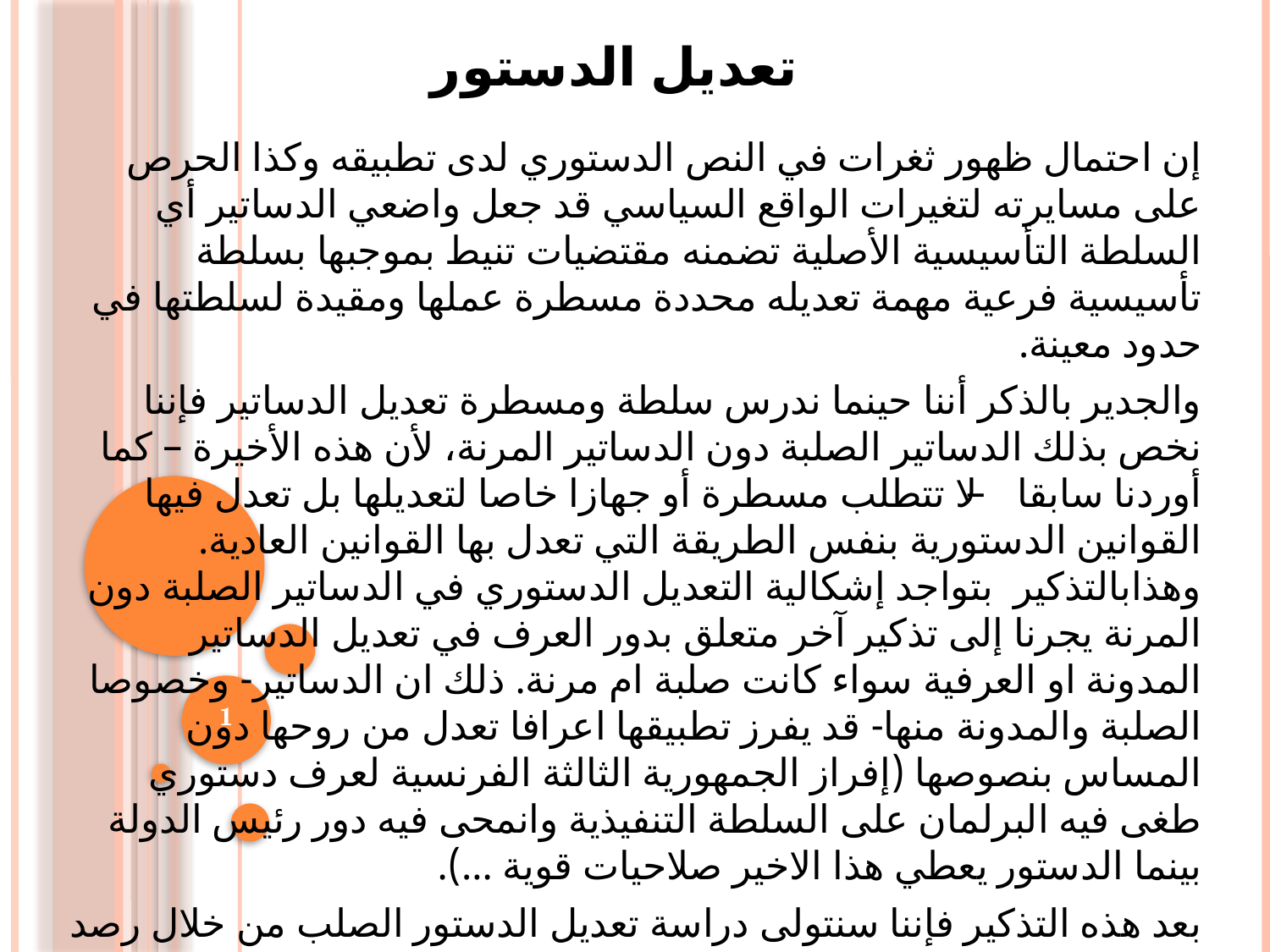

# تعديل الدستور
إن احتمال ظهور ثغرات في النص الدستوري لدى تطبيقه وكذا الحرص على مسايرته لتغيرات الواقع السياسي قد جعل واضعي الدساتير أي السلطة التأسيسية الأصلية تضمنه مقتضيات تنيط بموجبها بسلطة تأسيسية فرعية مهمة تعديله محددة مسطرة عملها ومقيدة لسلطتها في حدود معينة.
	والجدير بالذكر أننا حينما ندرس سلطة ومسطرة تعديل الدساتير فإننا نخص بذلك الدساتير الصلبة دون الدساتير المرنة، لأن هذه الأخيرة – كما أوردنا سابقا – لا تتطلب مسطرة أو جهازا خاصا لتعديلها بل تعدل فيها القوانين الدستورية بنفس الطريقة التي تعدل بها القوانين العادية. وهذابالتذكير  بتواجد إشكالية التعديل الدستوري في الدساتير الصلبة دون المرنة يجرنا إلى تذكير آخر متعلق بدور العرف في تعديل الدساتير المدونة او العرفية سواء كانت صلبة ام مرنة. ذلك ان الدساتير- وخصوصا الصلبة والمدونة منها- قد يفرز تطبيقها اعرافا تعدل من روحها دون المساس بنصوصها (إفراز الجمهورية الثالثة الفرنسية لعرف دستوري طغى فيه البرلمان على السلطة التنفيذية وانمحى فيه دور رئيس الدولة بينما الدستور يعطي هذا الاخير صلاحيات قوية ...).
بعد هذه التذكير فإننا سنتولى دراسة تعديل الدستور الصلب من خلال رصد سلطة التعديل ومسطرته والقيود الواردة عليه.
1